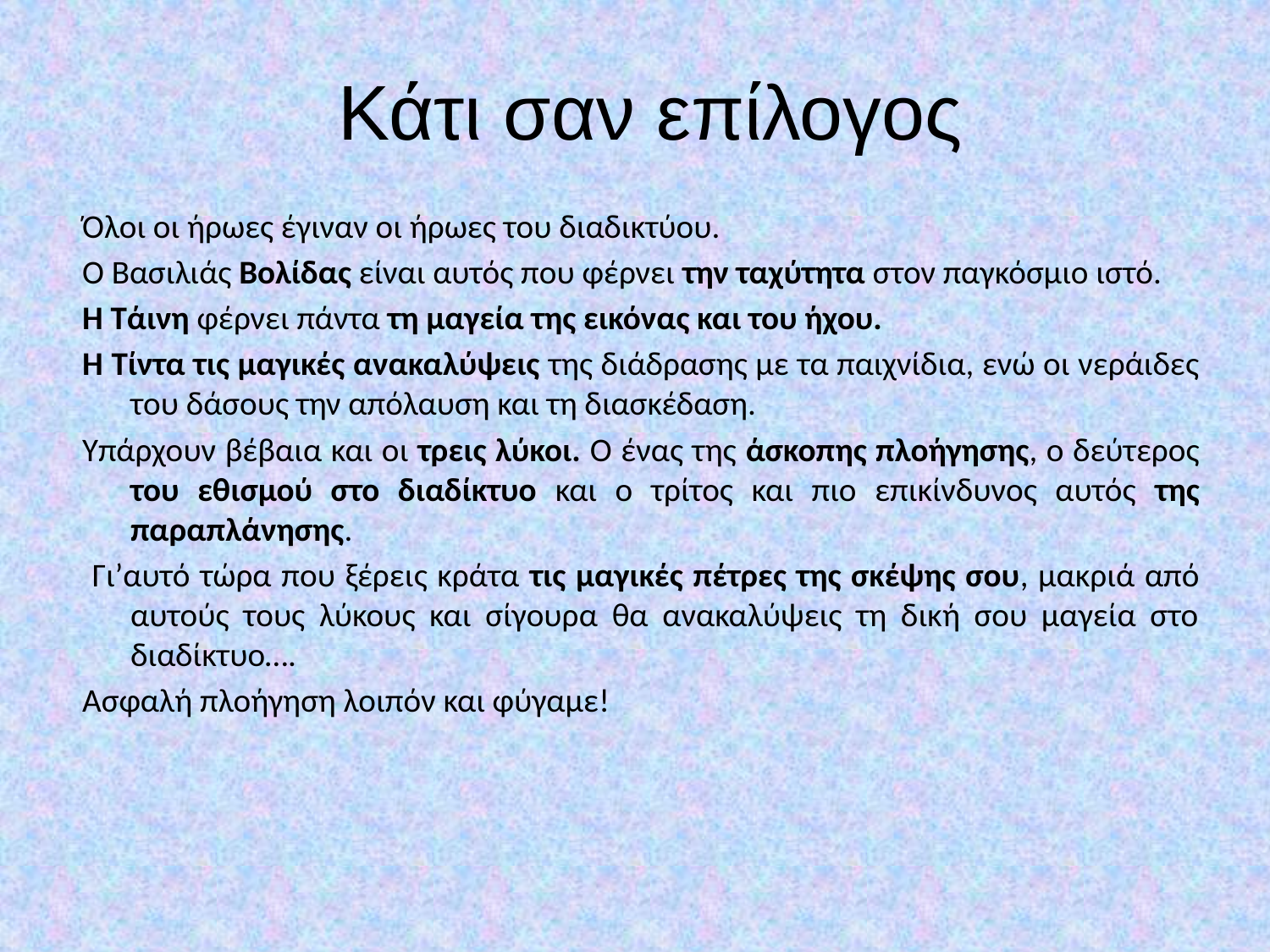

# Κάτι σαν επίλογος
Όλοι οι ήρωες έγιναν οι ήρωες του διαδικτύου.
Ο Βασιλιάς Βολίδας είναι αυτός που φέρνει την ταχύτητα στον παγκόσμιο ιστό.
Η Τάινη φέρνει πάντα τη μαγεία της εικόνας και του ήχου.
Η Τίντα τις μαγικές ανακαλύψεις της διάδρασης με τα παιχνίδια, ενώ οι νεράιδες του δάσους την απόλαυση και τη διασκέδαση.
Υπάρχουν βέβαια και οι τρεις λύκοι. Ο ένας της άσκοπης πλοήγησης, ο δεύτερος του εθισμού στο διαδίκτυο και ο τρίτος και πιο επικίνδυνος αυτός της παραπλάνησης.
 Γι’αυτό τώρα που ξέρεις κράτα τις μαγικές πέτρες της σκέψης σου, μακριά από αυτούς τους λύκους και σίγουρα θα ανακαλύψεις τη δική σου μαγεία στο διαδίκτυο….
Ασφαλή πλοήγηση λοιπόν και φύγαμε!